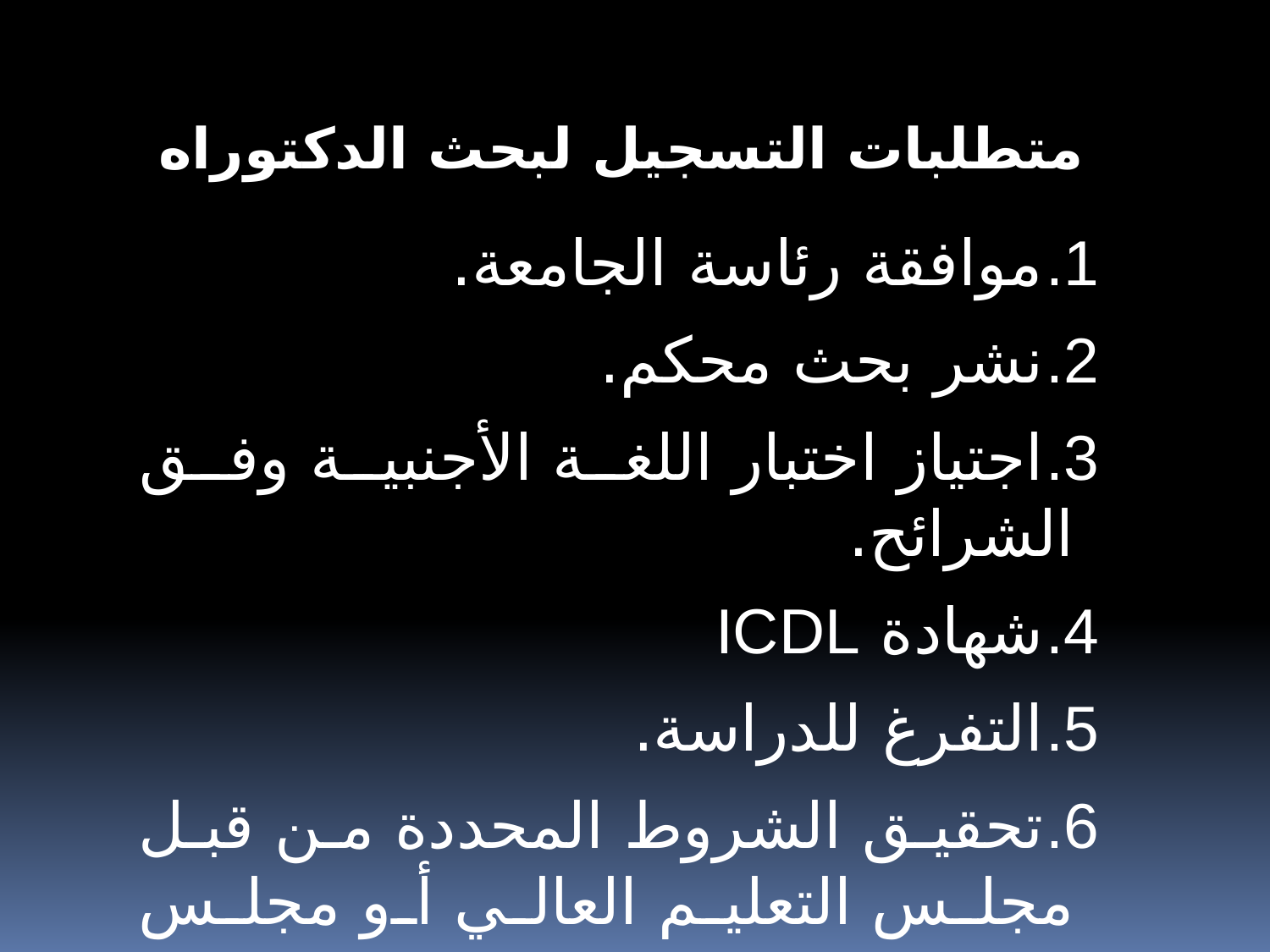

متطلبات التسجيل لبحث الدكتوراه
موافقة رئاسة الجامعة.
نشر بحث محكم.
اجتياز اختبار اللغة الأجنبية وفق الشرائح.
شهادة ICDL
التفرغ للدراسة.
تحقيق الشروط المحددة من قبل مجلس التعليم العالي أو مجلس الجامعة .